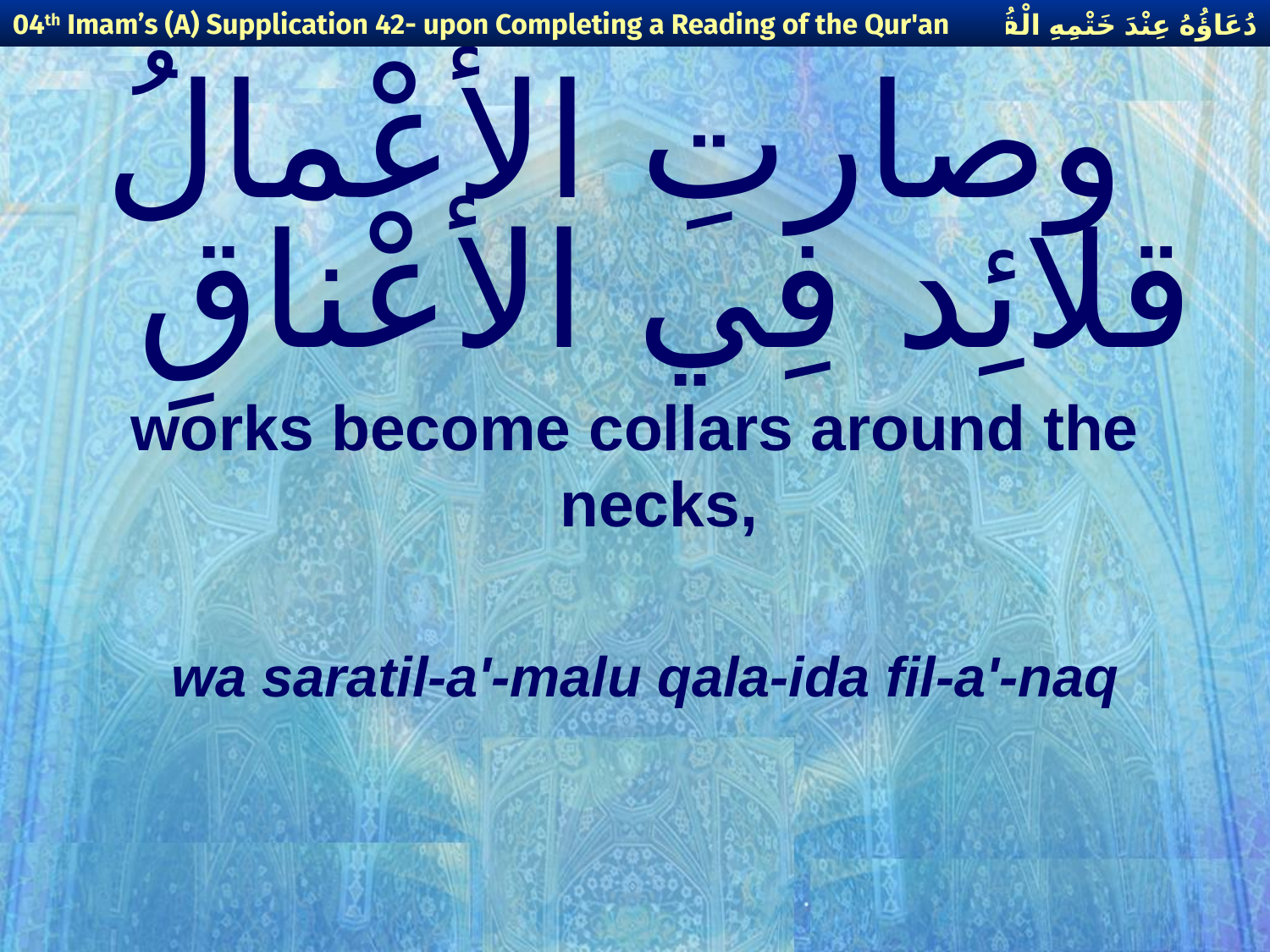

دُعَاؤُهُ عِنْدَ خَتْمِهِ الْقُرْآنَ
04th Imam’s (A) Supplication 42- upon Completing a Reading of the Qur'an
# وصارتِ الأعْمالُ قلائِد فِي الأعْناقِ
works become collars around the necks,
wa saratil-a'-malu qala-ida fil-a'-naq